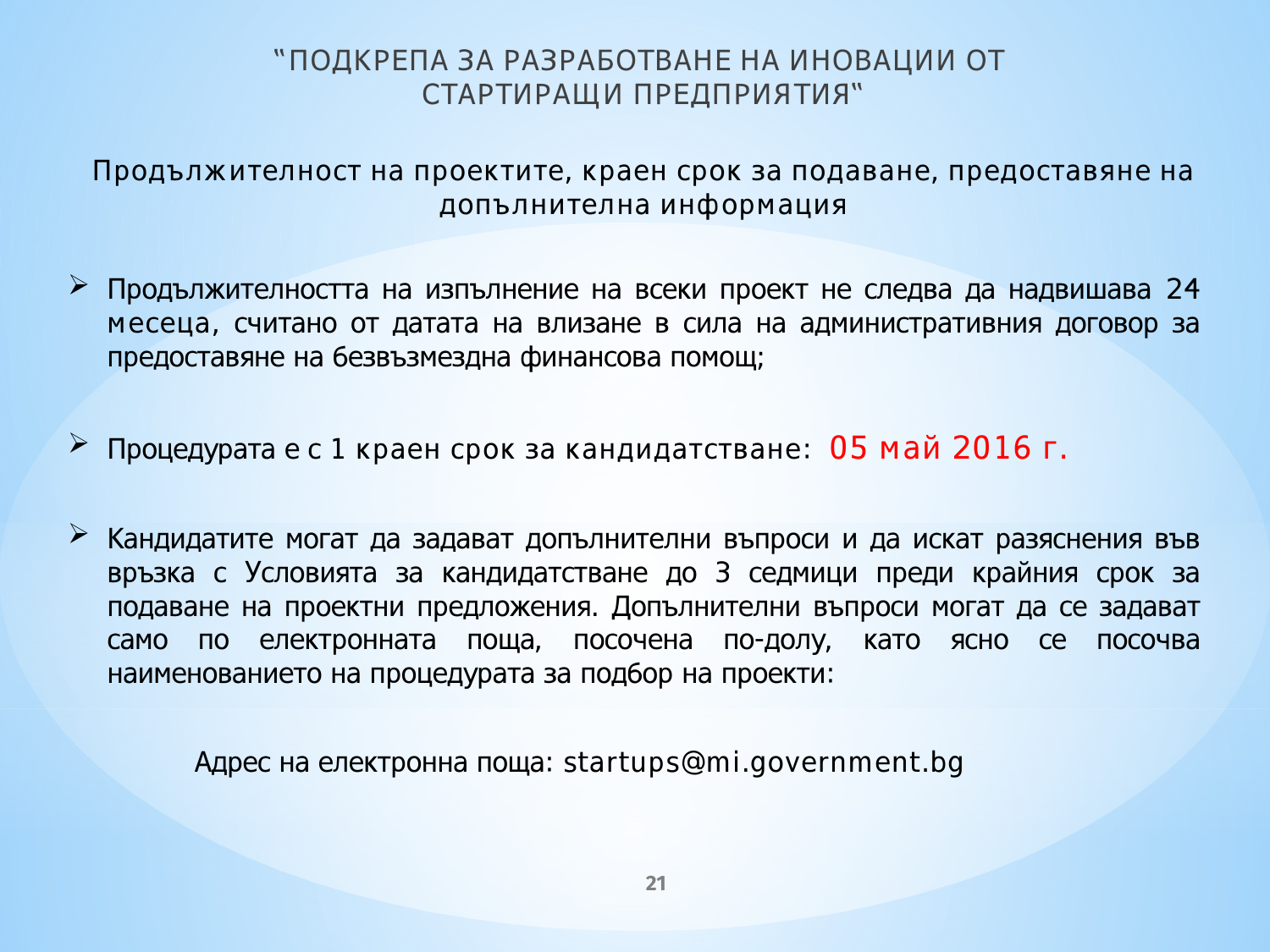

# “ПОДКРЕПА ЗА РАЗРАБОТВАНЕ НА ИНОВАЦИИ ОТ СТАРТИРАЩИ ПРЕДПРИЯТИЯ“ Продължителност на проектите, краен срок за подаване, предоставяне на допълнителна информация

Продължителността на изпълнение на всеки проект не следва да надвишава 24 месеца, считано от датата на влизане в сила на административния договор за предоставяне на безвъзмездна финансова помощ;

Процедурата е с 1 краен срок за кандидатстване:  05 май 2016 г.

Кандидатите могат да задават допълнителни въпроси и да искат разяснения във връзка с Условията за кандидатстване до 3 седмици преди крайния срок за подаване на проектни предложения. Допълнителни въпроси могат да се задават само по електронната поща, посочена по-долу, като ясно се посочва наименованието на процедурата за подбор на проекти:

	Адрес на електронна поща: startups@mi.government.bg

21